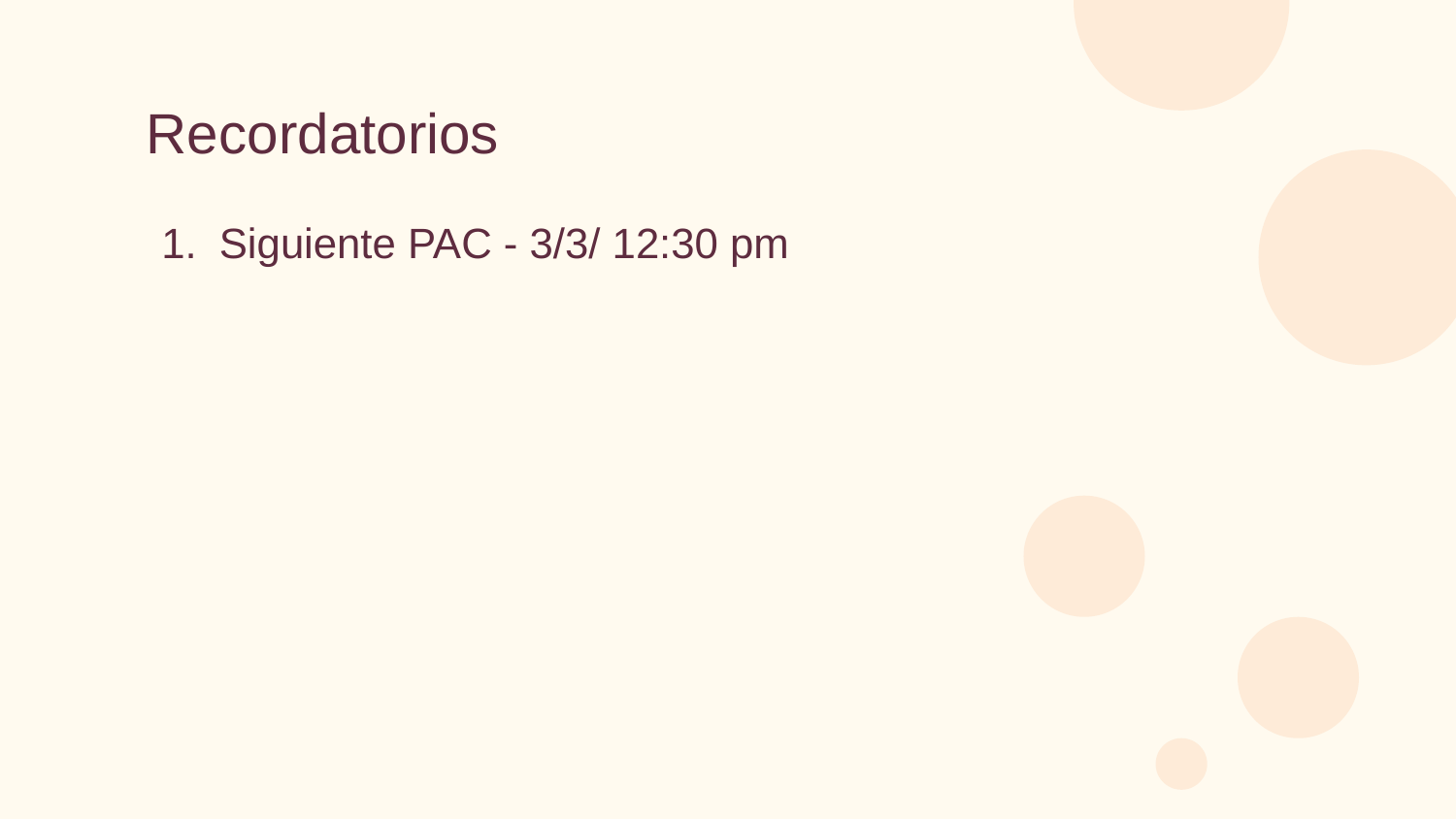

# Recordatorios
Siguiente PAC - 3/3/ 12:30 pm